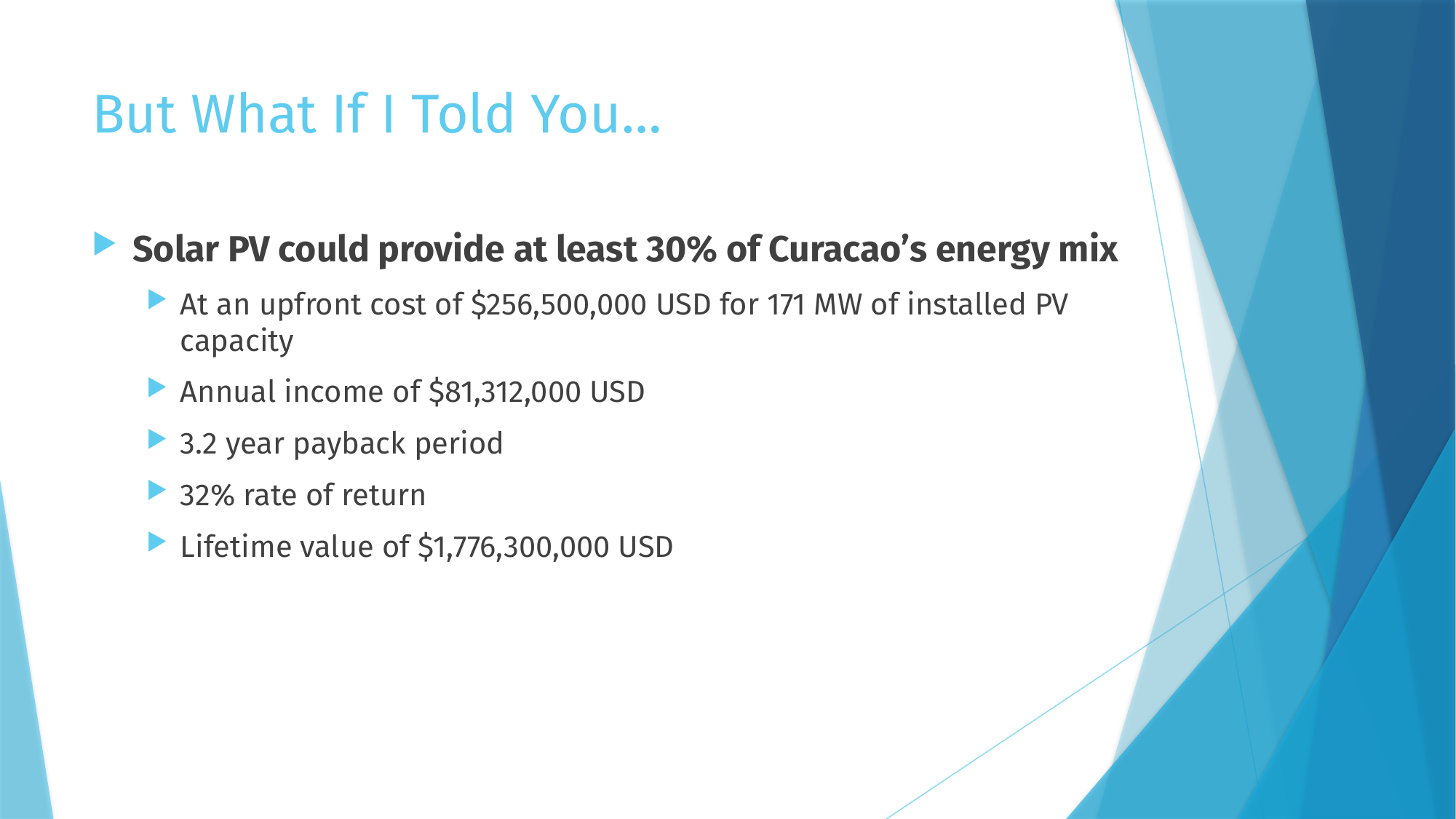

# But What If I Told You…
Solar PV could provide at least 30% of Curacao’s energy mix
At an upfront cost of $256,500,000 USD for 171 MW of installed PV capacity
Annual income of $81,312,000 USD
3.2 year payback period
32% rate of return
Lifetime value of $1,776,300,000 USD